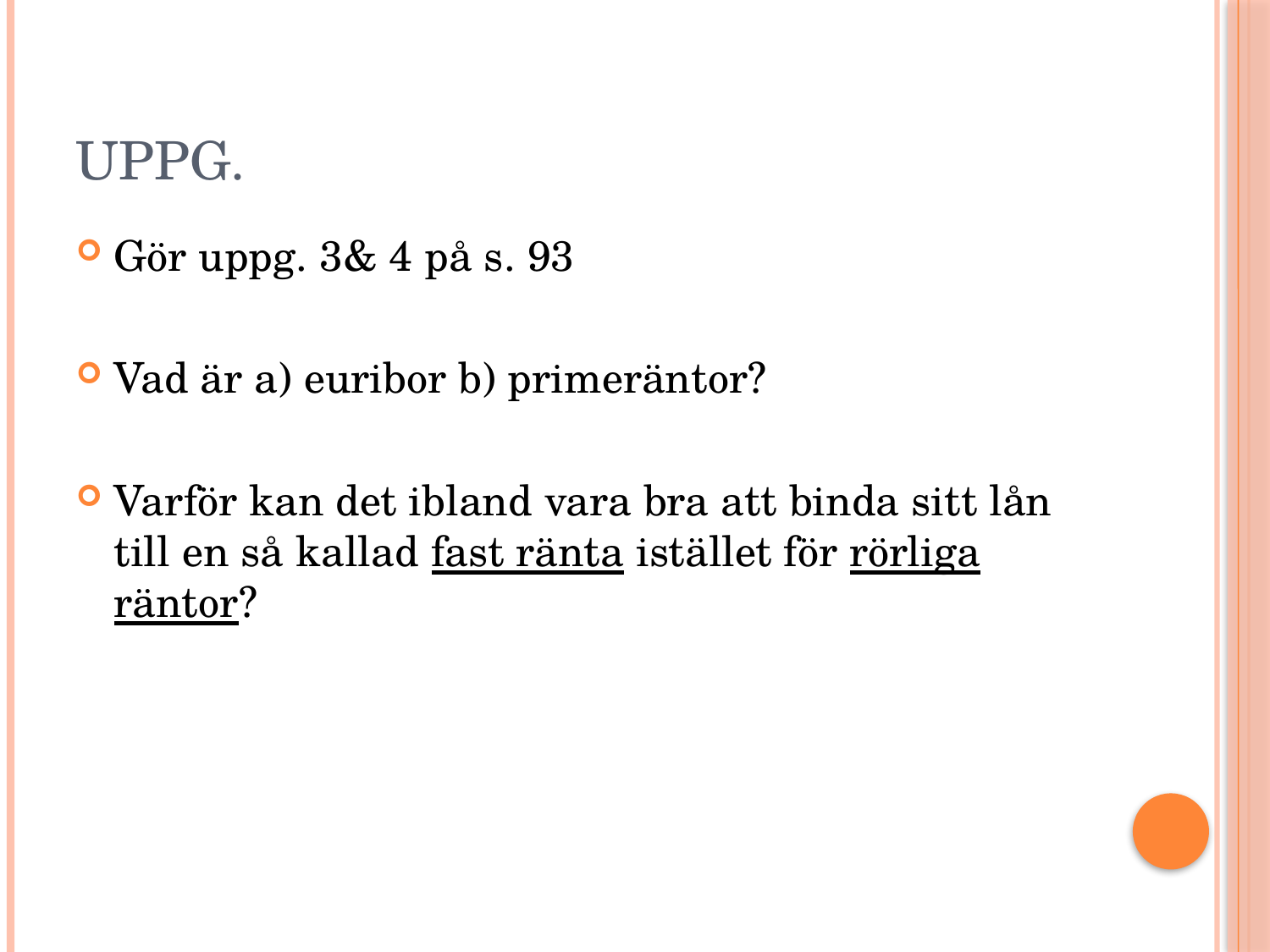

# Uppg.
Gör uppg. 3& 4 på s. 93

Vad är a) euribor b) primeräntor?

Varför kan det ibland vara bra att binda sitt lån till en så kallad fast ränta istället för rörliga räntor?